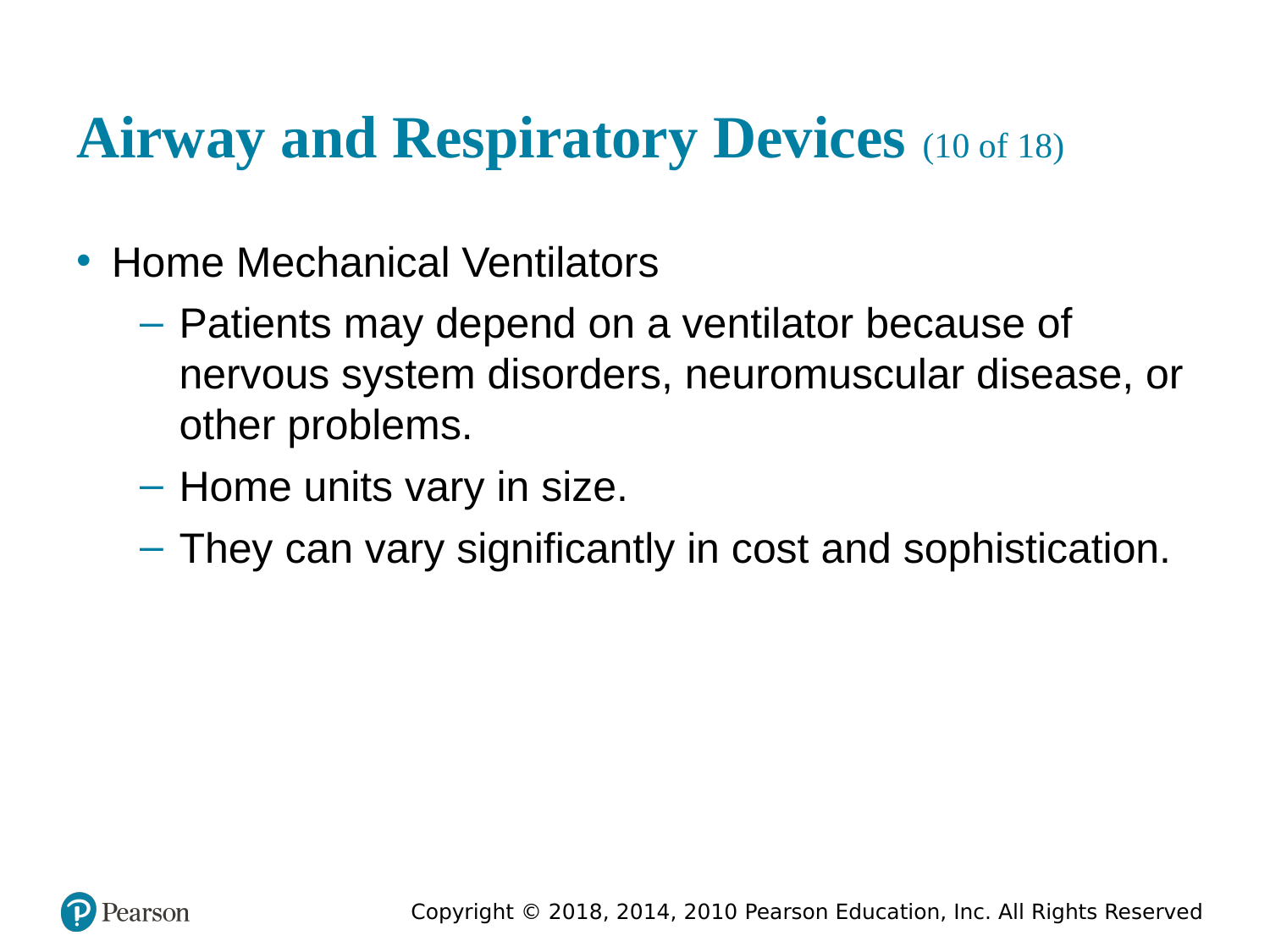

# Airway and Respiratory Devices (10 of 18)
Home Mechanical Ventilators
Patients may depend on a ventilator because of nervous system disorders, neuromuscular disease, or other problems.
Home units vary in size.
They can vary significantly in cost and sophistication.